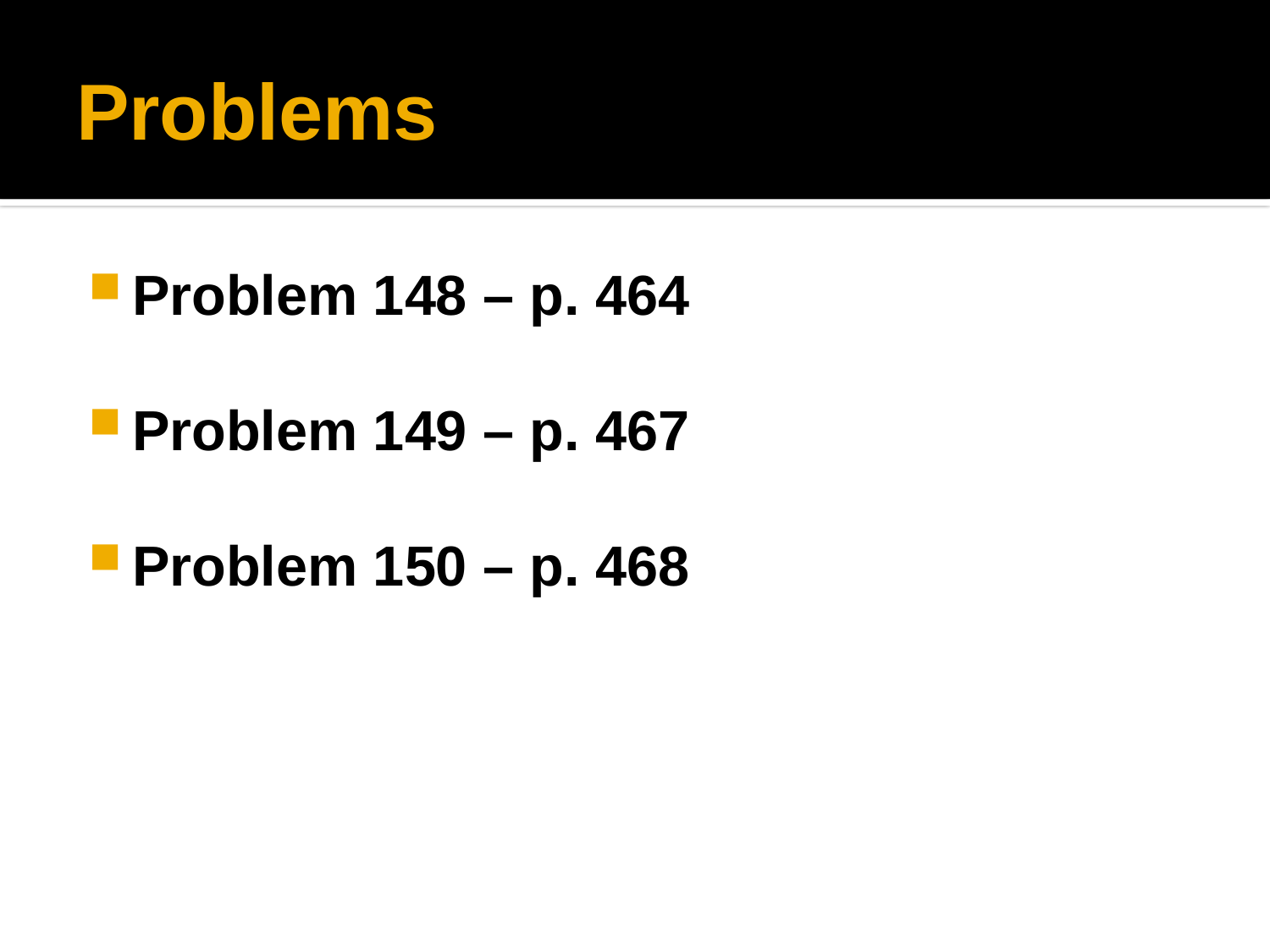

# Problems
Problem 148 – p. 464
Problem 149 – p. 467

Problem 150 – p. 468